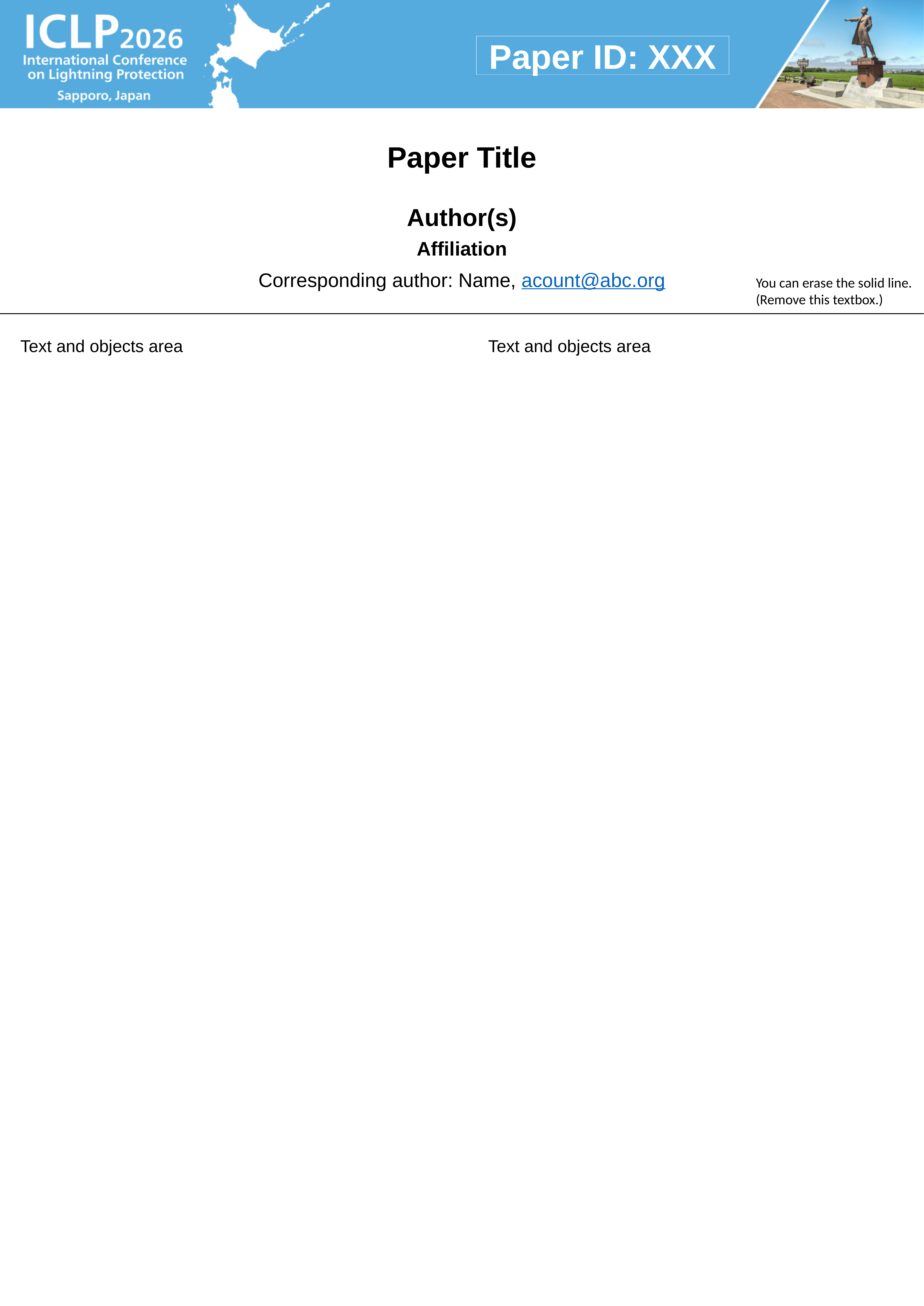

Paper ID: XXX
Paper Title
Author(s)
Affiliation
You can erase the solid line.
(Remove this textbox.)
Corresponding author: Name, acount@abc.org
Text and objects area
Text and objects area